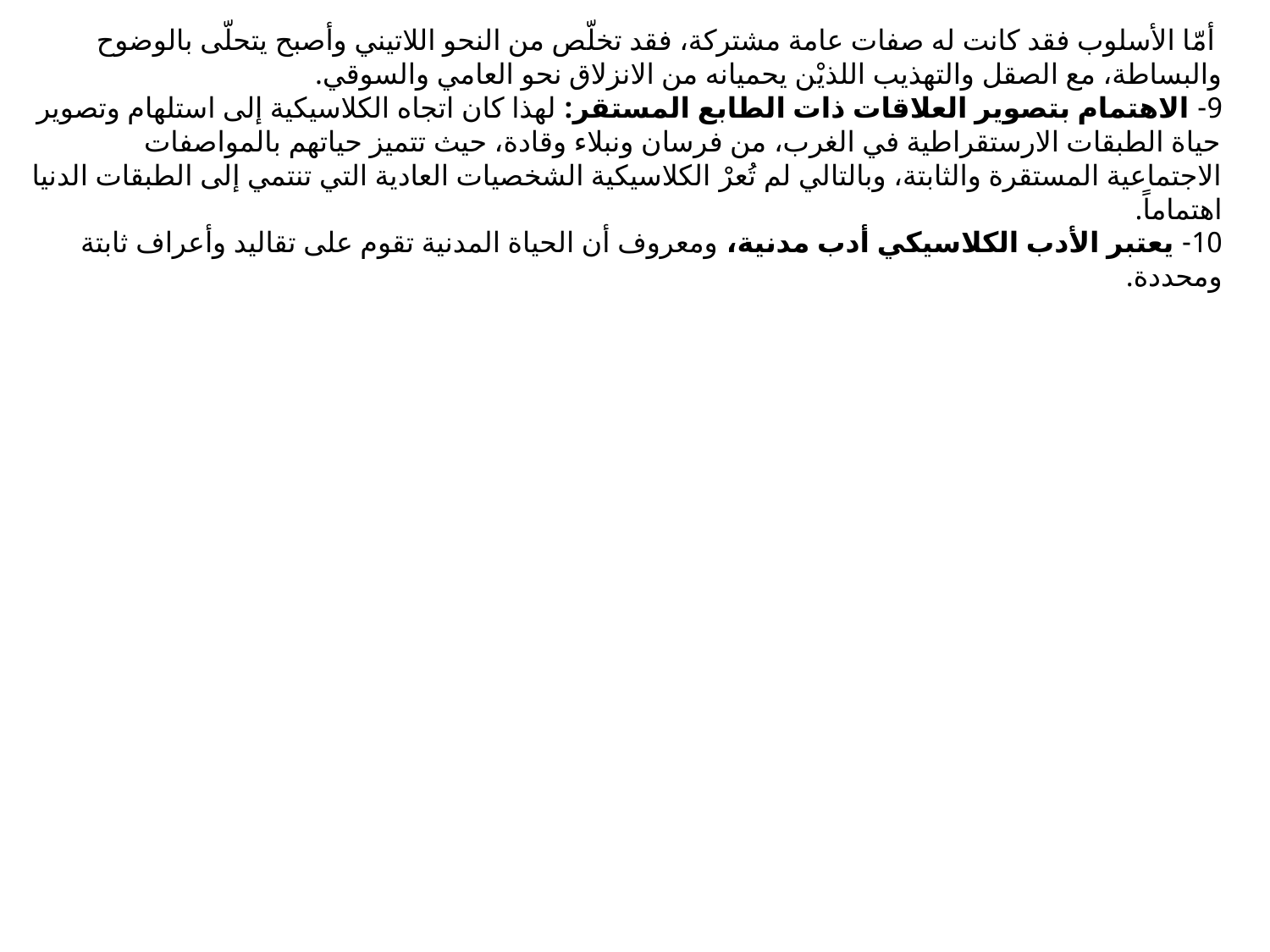

# أمّا الأسلوب فقد كانت له صفات عامة مشتركة، فقد تخلّص من النحو اللاتيني وأصبح يتحلّى بالوضوح والبساطة، مع الصقل والتهذيب اللذيْن يحميانه من الانزلاق نحو العامي والسوقي. 9- الاهتمام بتصوير العلاقات ذات الطابع المستقر: لهذا كان اتجاه الكلاسيكية إلى استلهام وتصوير حياة الطبقات الارستقراطية في الغرب، من فرسان ونبلاء وقادة، حيث تتميز حياتهم بالمواصفات الاجتماعية المستقرة والثابتة، وبالتالي لم تُعرْ الكلاسيكية الشخصيات العادية التي تنتمي إلى الطبقات الدنيا اهتماماً. 10- يعتبر الأدب الكلاسيكي أدب مدنية، ومعروف أن الحياة المدنية تقوم على تقاليد وأعراف ثابتة ومحددة.